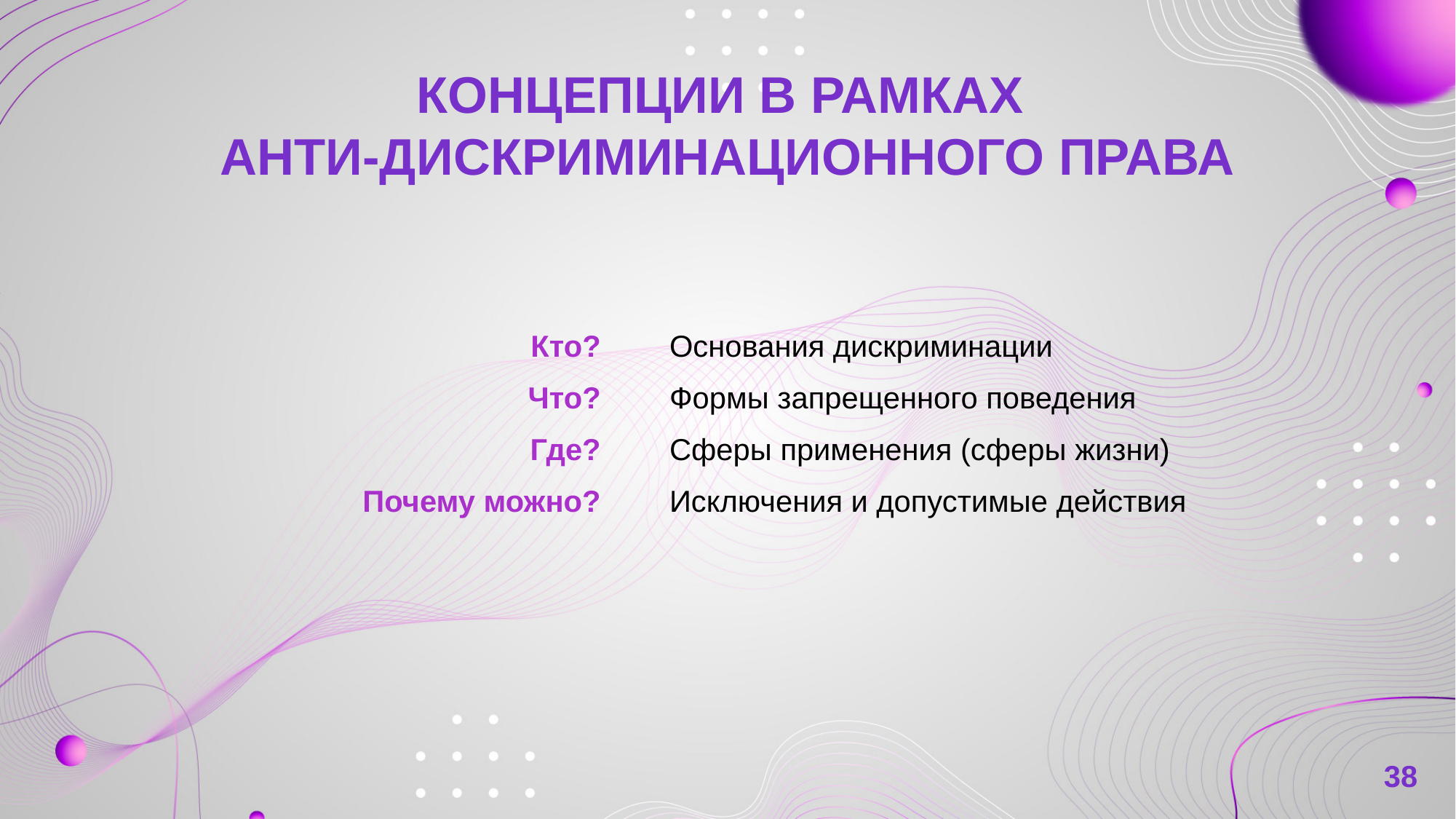

# Концепции в рамках анти-дискриминационного права
Кто?
Что?
Где?
Почему можно?
Основания дискриминации
Формы запрещенного поведения
Сферы применения (сферы жизни)
Исключения и допустимые действия
38